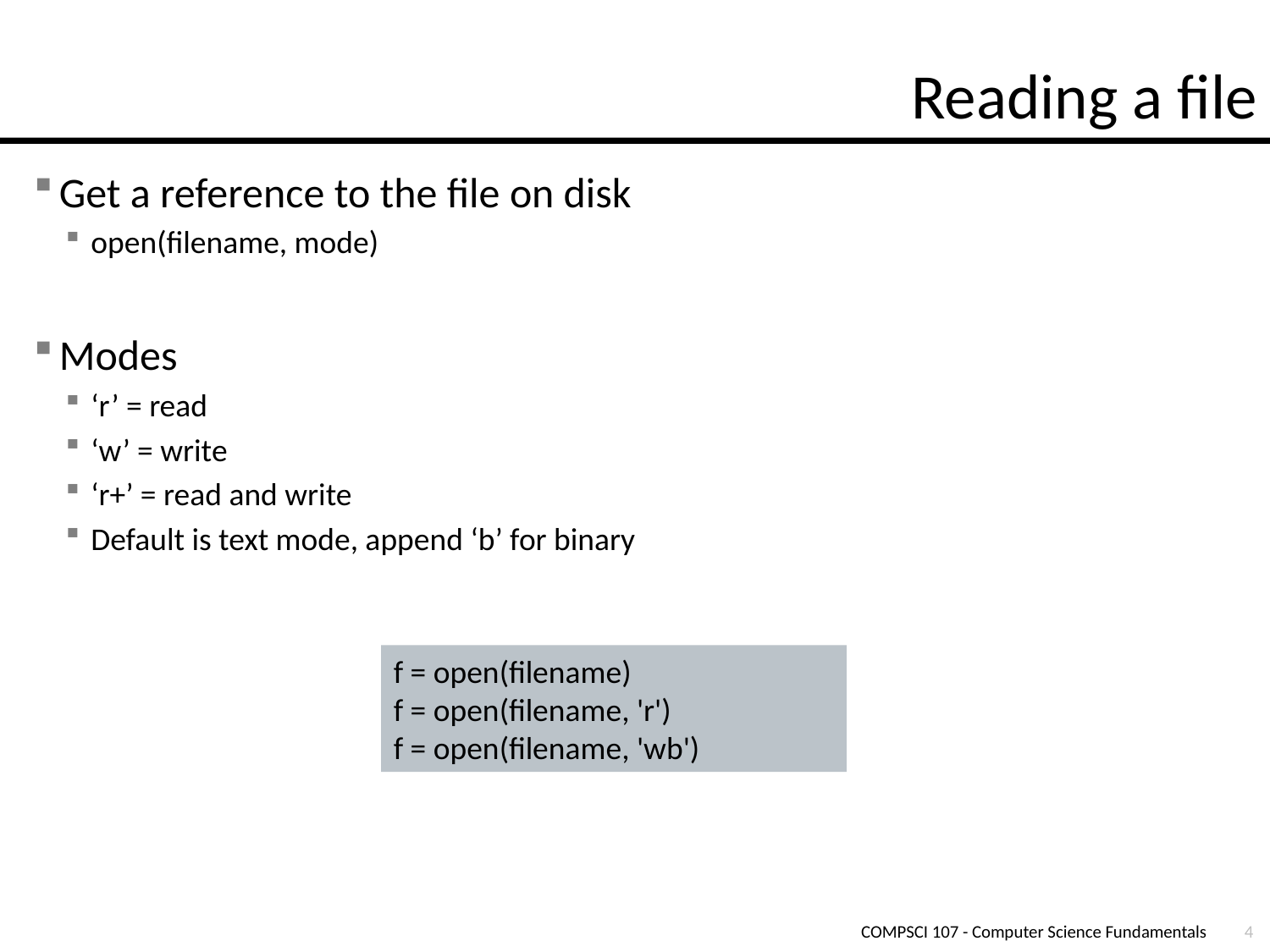

# Reading a file
Get a reference to the file on disk
open(filename, mode)

Modes
‘r’ = read
‘w’ = write
‘r+’ = read and write
Default is text mode, append ‘b’ for binary

f = open(filename)
f = open(filename, 'r')
f = open(filename, 'wb')
COMPSCI 107 - Computer Science Fundamentals
4